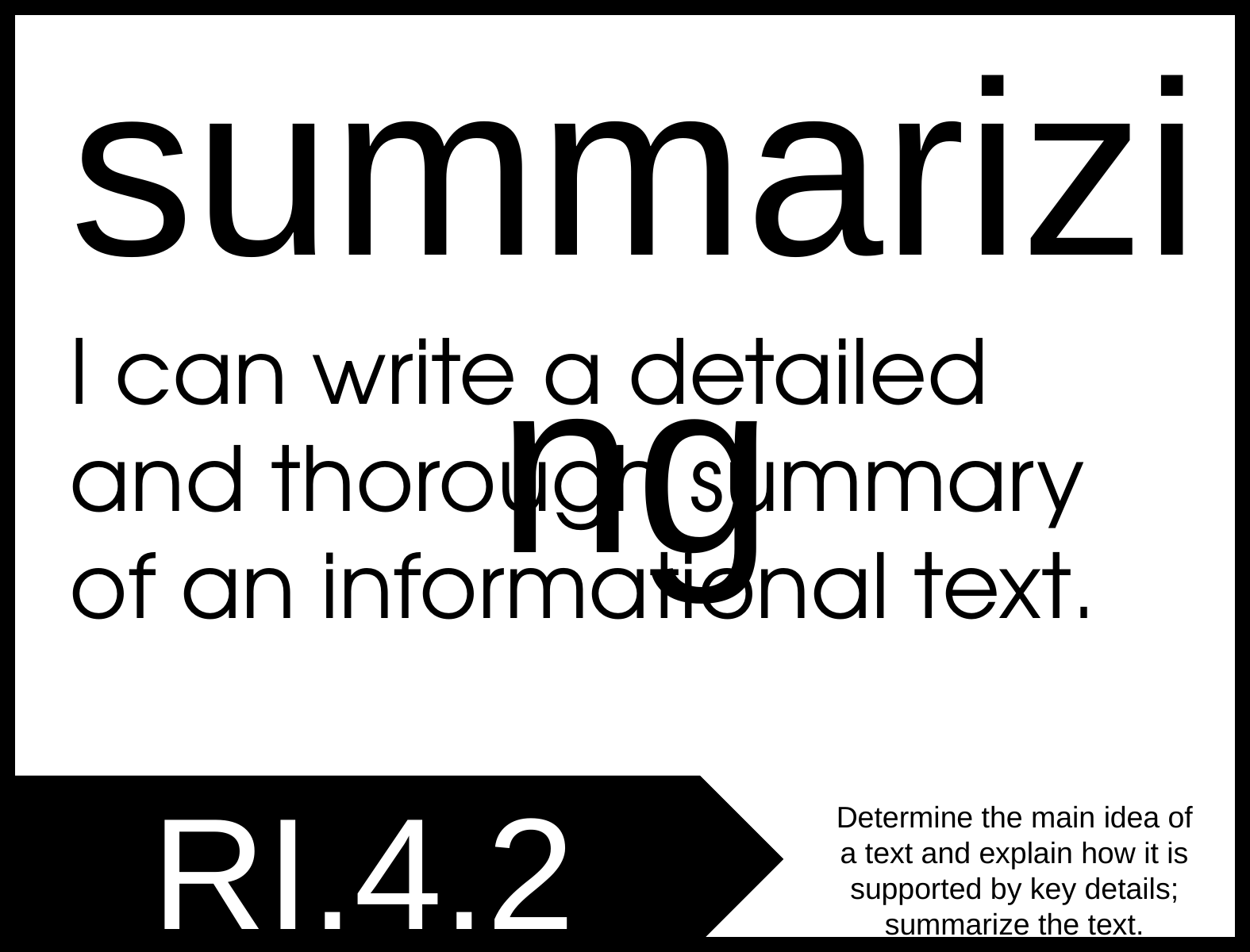

summarizing

I can write a detailed and thorough summary of an informational text.
RI.4.2

Determine the main idea of a text and explain how it is supported by key details; summarize the text.